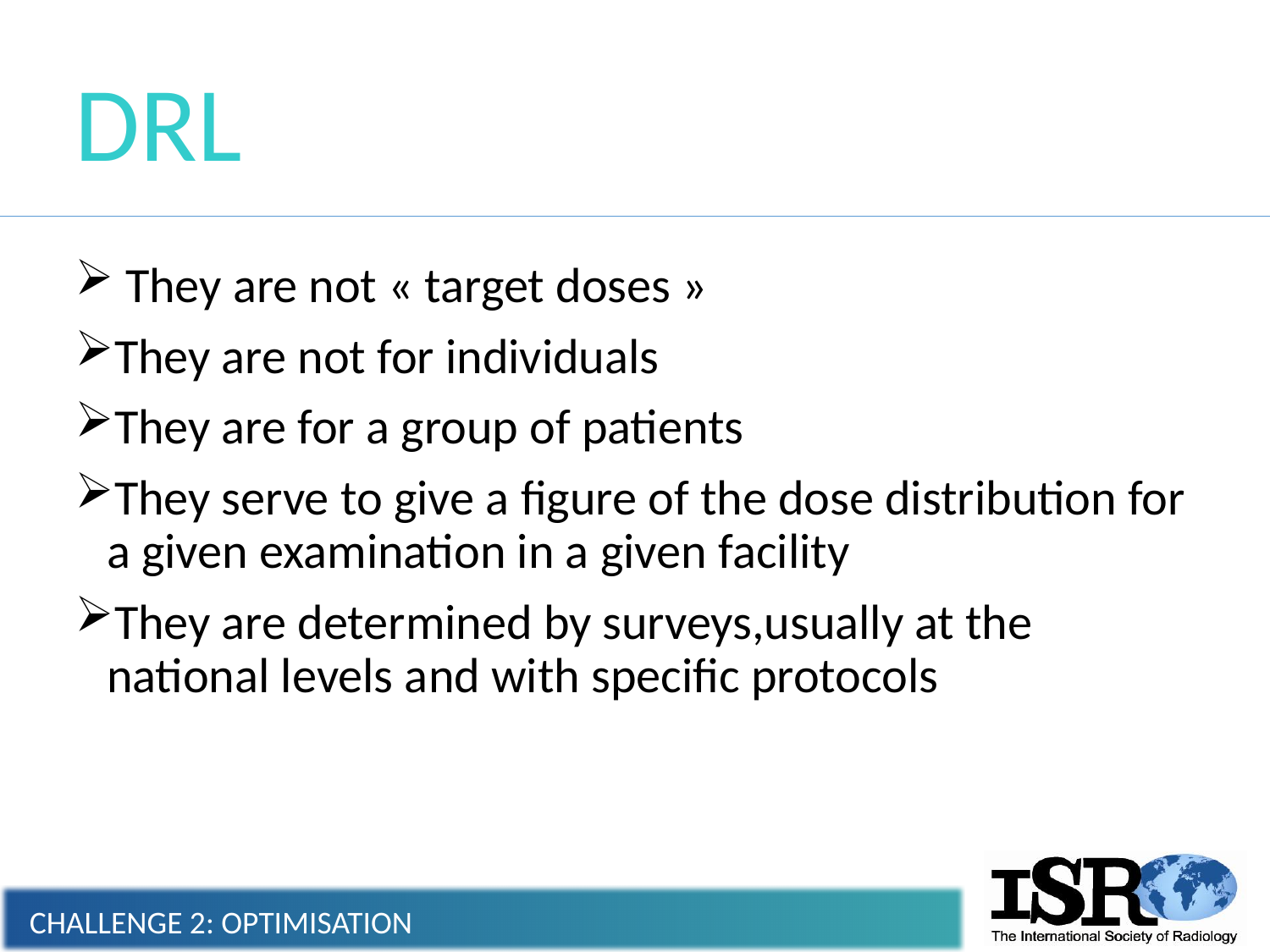

# DRL
 They are not « target doses »
They are not for individuals
They are for a group of patients
They serve to give a figure of the dose distribution for a given examination in a given facility
They are determined by surveys,usually at the national levels and with specific protocols
CHALLENGE 2: OPTIMISATION